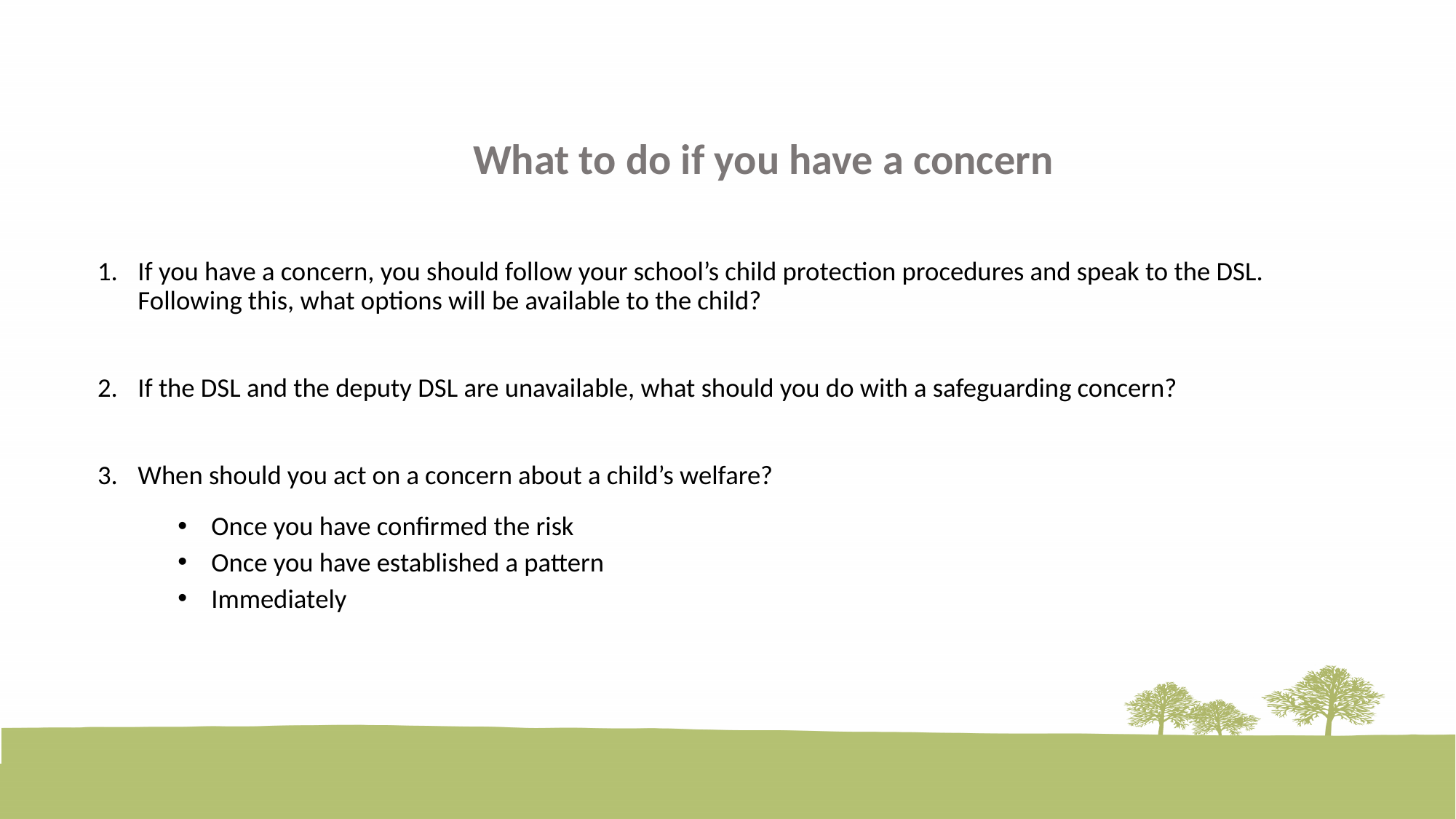

What to do if you have a concern
If you have a concern, you should follow your school’s child protection procedures and speak to the DSL. Following this, what options will be available to the child?

If the DSL and the deputy DSL are unavailable, what should you do with a safeguarding concern?

When should you act on a concern about a child’s welfare?
Once you have confirmed the risk
Once you have established a pattern
Immediately